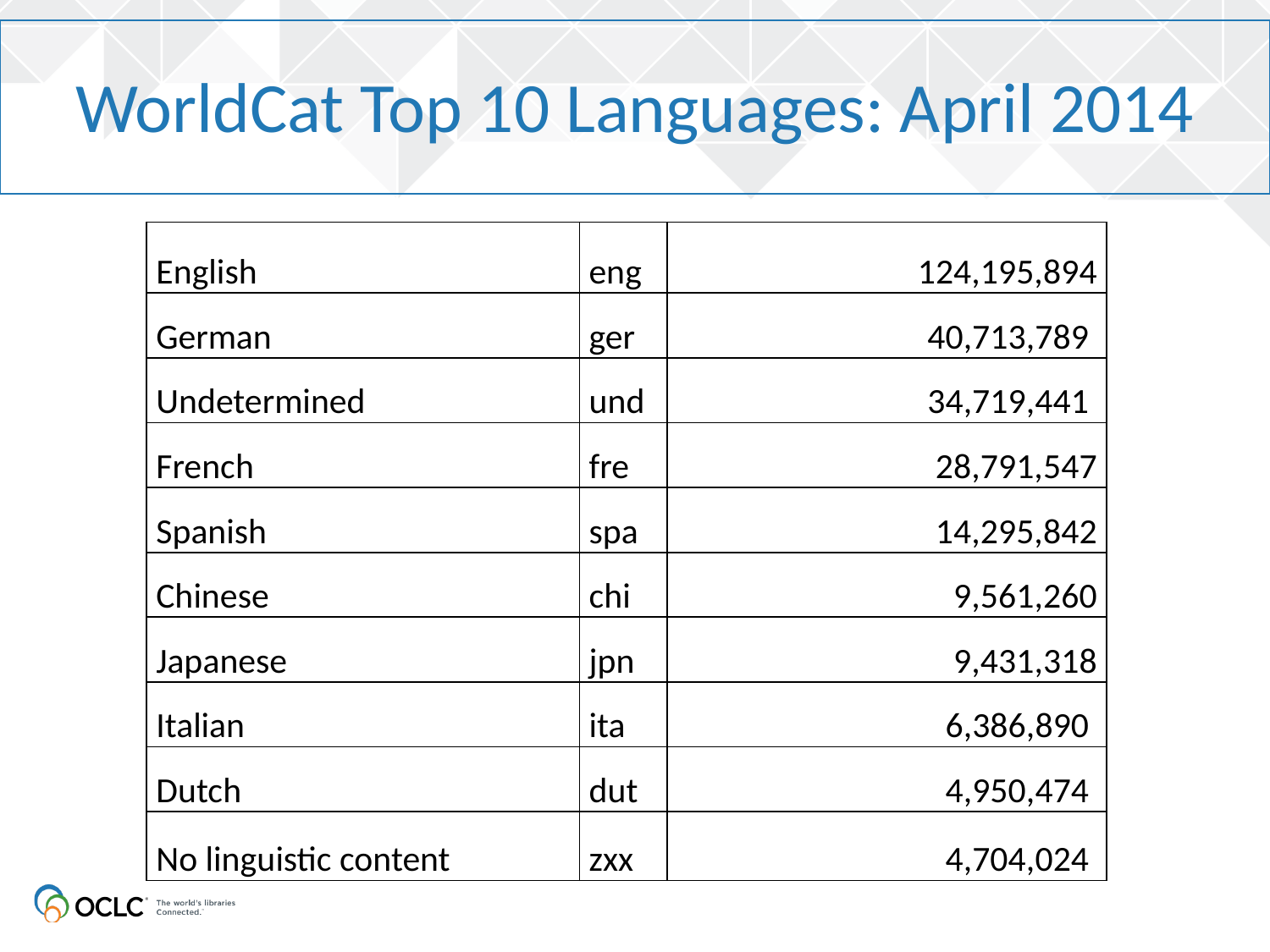

# WorldCat Top 10 Languages: April 2014
| English | eng | 124,195,894 |
| --- | --- | --- |
| German | ger | 40,713,789 |
| Undetermined | und | 34,719,441 |
| French | fre | 28,791,547 |
| Spanish | spa | 14,295,842 |
| Chinese | chi | 9,561,260 |
| Japanese | jpn | 9,431,318 |
| Italian | ita | 6,386,890 |
| Dutch | dut | 4,950,474 |
| No linguistic content | zxx | 4,704,024 |